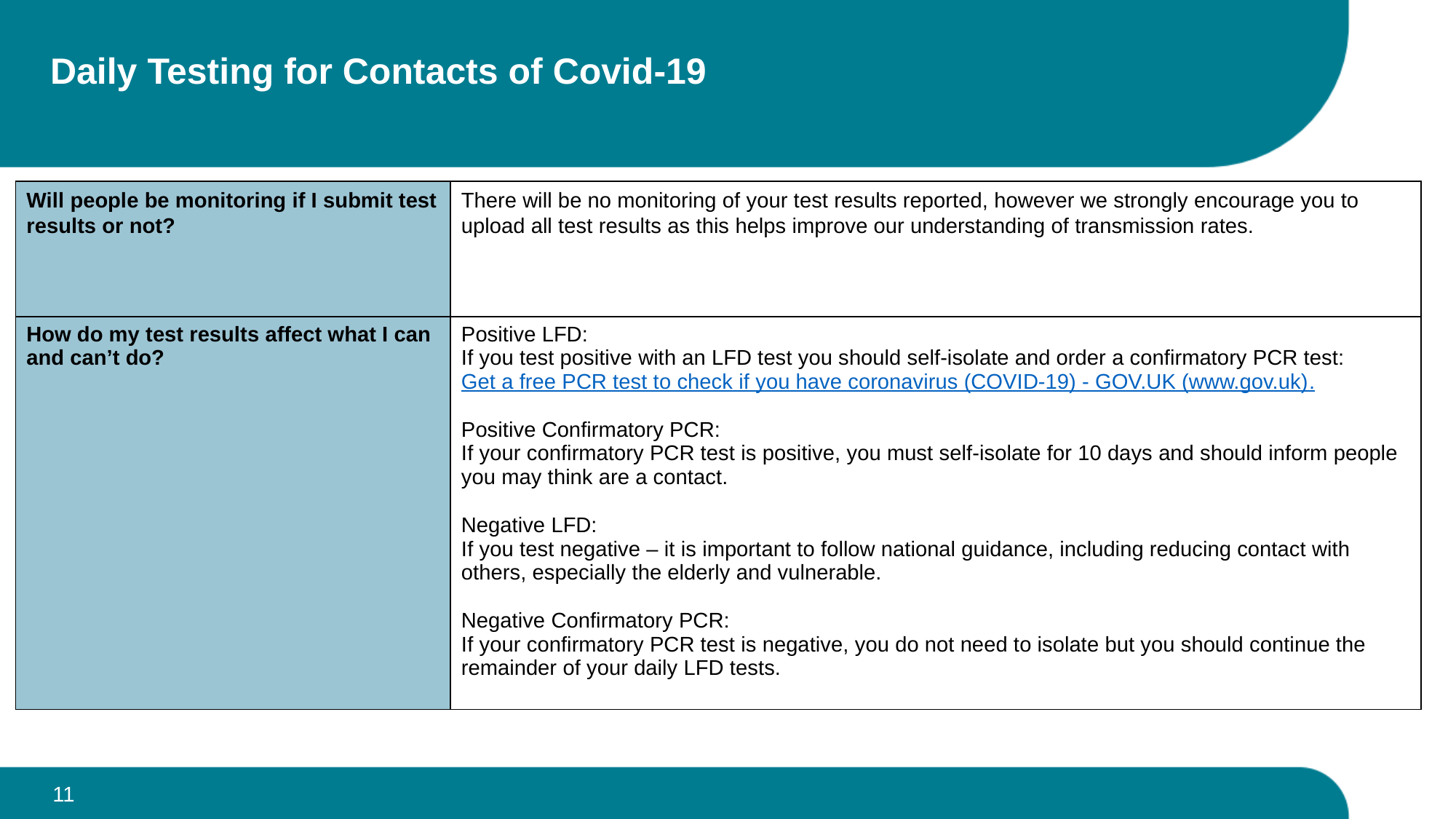

# Daily Testing for Contacts of Covid-19
| Will people be monitoring if I submit test results or not? | There will be no monitoring of your test results reported, however we strongly encourage you to upload all test results as this helps improve our understanding of transmission rates. |
| --- | --- |
| How do my test results affect what I can and can’t do? | Positive LFD:  If you test positive with an LFD test you should self-isolate and order a confirmatory PCR test: Get a free PCR test to check if you have coronavirus (COVID-19) - GOV.UK (www.gov.uk). Positive Confirmatory PCR:  If your confirmatory PCR test is positive, you must self-isolate for 10 days and should inform people you may think are a contact.   Negative LFD:  If you test negative – it is important to follow national guidance, including reducing contact with others, especially the elderly and vulnerable. Negative Confirmatory PCR: If your confirmatory PCR test is negative, you do not need to isolate but you should continue the remainder of your daily LFD tests. |
11